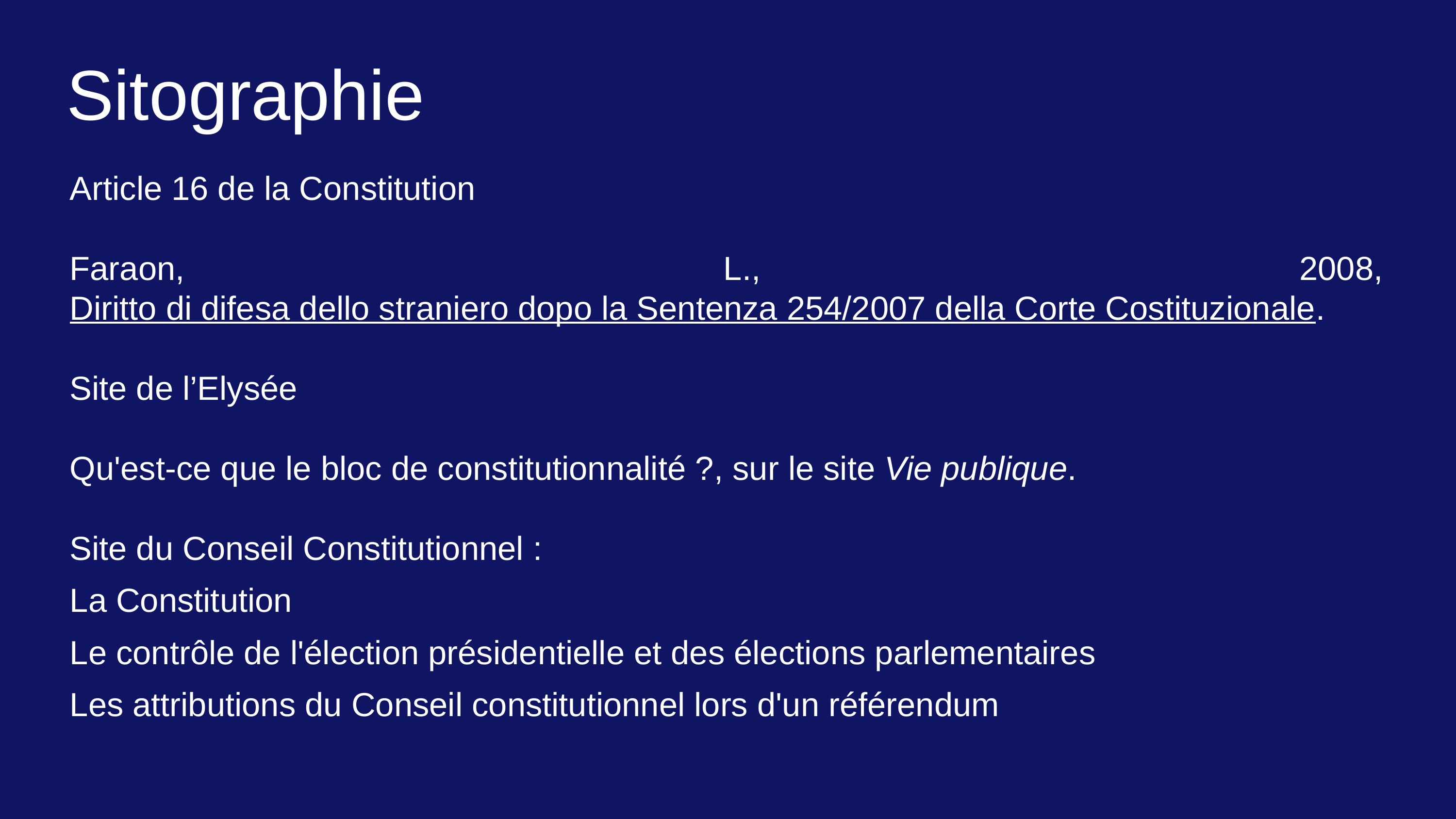

Sitographie
Article 16 de la Constitution

Faraon, L., 2008, Diritto di difesa dello straniero dopo la Sentenza 254/2007 della Corte Costituzionale.

Site de l’Elysée

Qu'est-ce que le bloc de constitutionnalité ?, sur le site Vie publique.

Site du Conseil Constitutionnel :
La Constitution
Le contrôle de l'élection présidentielle et des élections parlementaires
Les attributions du Conseil constitutionnel lors d'un référendum